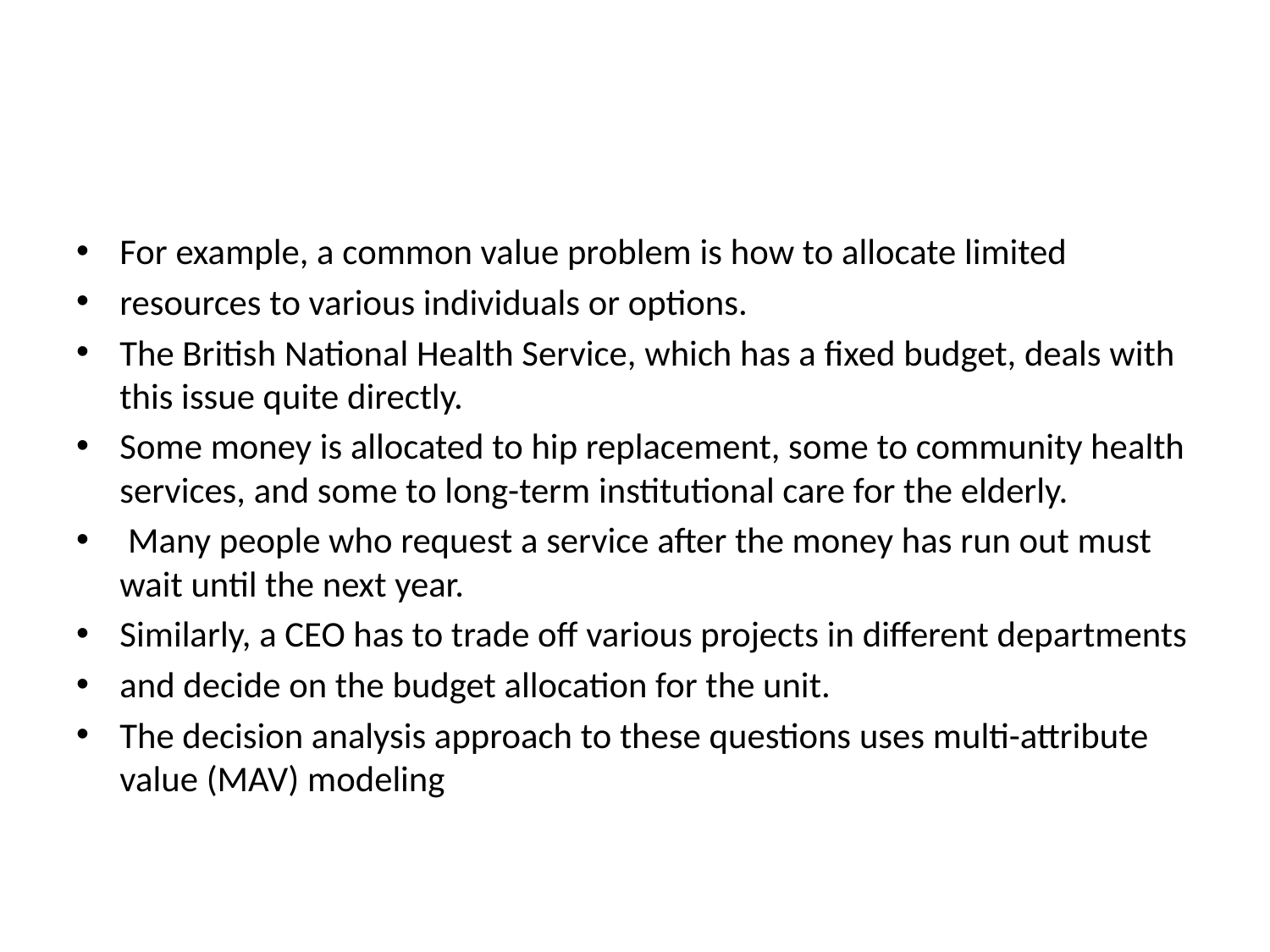

#
For example, a common value problem is how to allocate limited
resources to various individuals or options.
The British National Health Service, which has a fixed budget, deals with this issue quite directly.
Some money is allocated to hip replacement, some to community health services, and some to long-term institutional care for the elderly.
 Many people who request a service after the money has run out must wait until the next year.
Similarly, a CEO has to trade off various projects in different departments
and decide on the budget allocation for the unit.
The decision analysis approach to these questions uses multi-attribute value (MAV) modeling